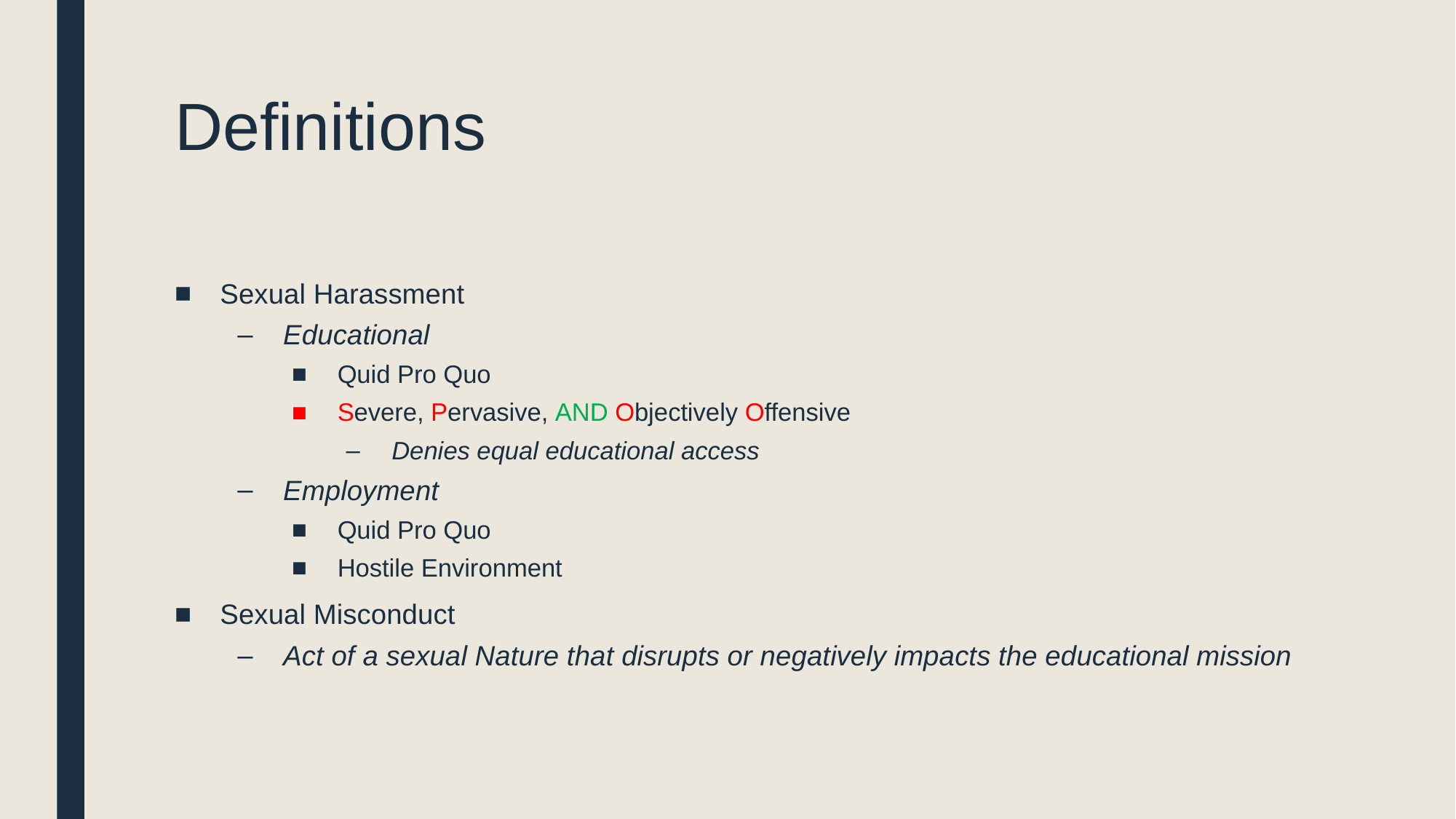

# Definitions
Sexual Harassment
Educational
Quid Pro Quo
Severe, Pervasive, AND Objectively Offensive
Denies equal educational access
Employment
Quid Pro Quo
Hostile Environment
Sexual Misconduct
Act of a sexual Nature that disrupts or negatively impacts the educational mission